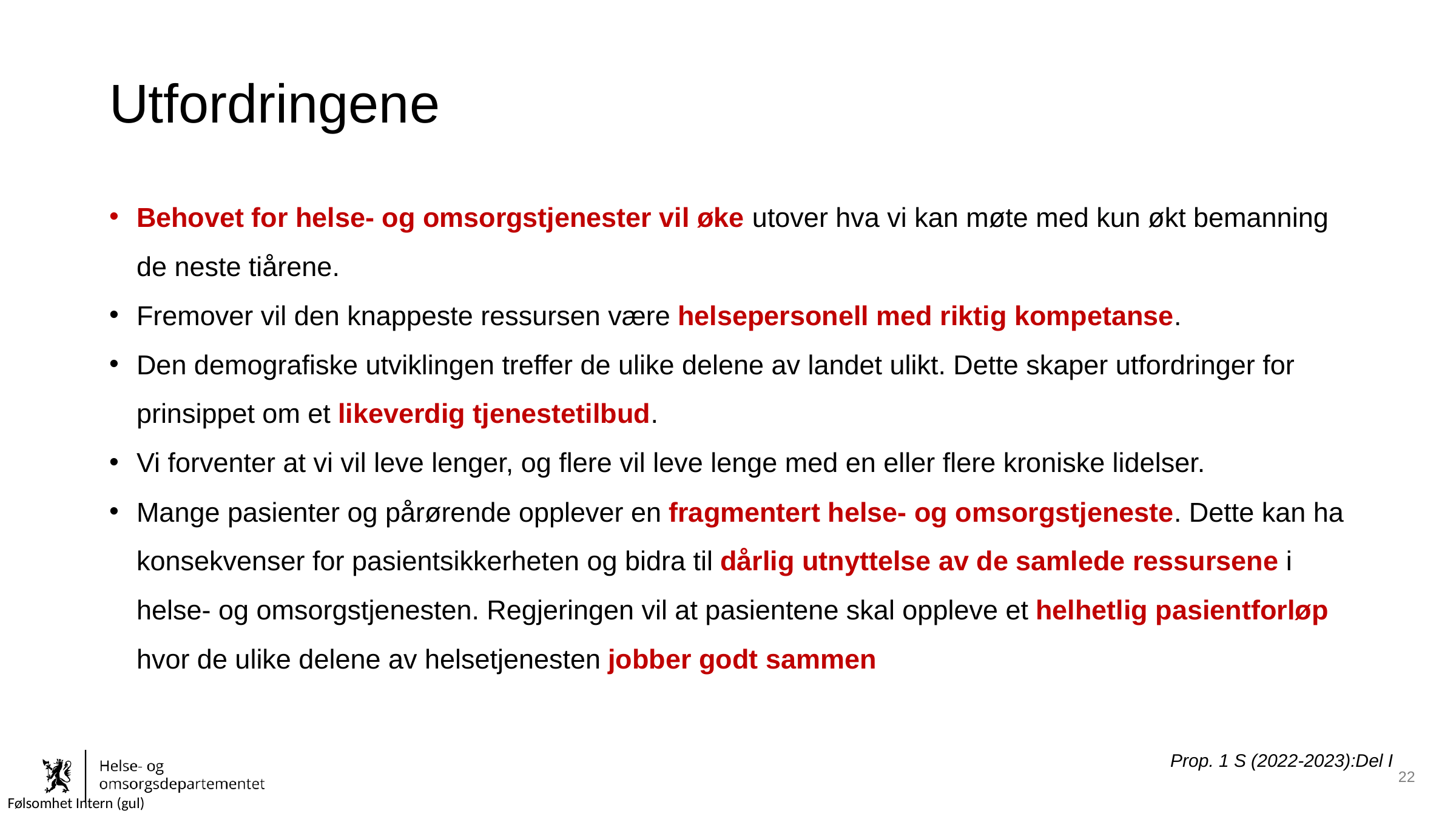

# Utfordringene
Behovet for helse- og omsorgstjenester vil øke utover hva vi kan møte med kun økt bemanning de neste tiårene.
Fremover vil den knappeste ressursen være helsepersonell med riktig kompetanse.
Den demografiske utviklingen treffer de ulike delene av landet ulikt. Dette skaper utfordringer for prinsippet om et likeverdig tjenestetilbud.
Vi forventer at vi vil leve lenger, og flere vil leve lenge med en eller flere kroniske lidelser.
Mange pasienter og pårørende opplever en fragmentert helse- og omsorgstjeneste. Dette kan ha konsekvenser for pasientsikkerheten og bidra til dårlig utnyttelse av de samlede ressursene i helse- og omsorgstjenesten. Regjeringen vil at pasientene skal oppleve et helhetlig pasientforløp hvor de ulike delene av helsetjenesten jobber godt sammen
Prop. 1 S (2022-2023):Del I
22